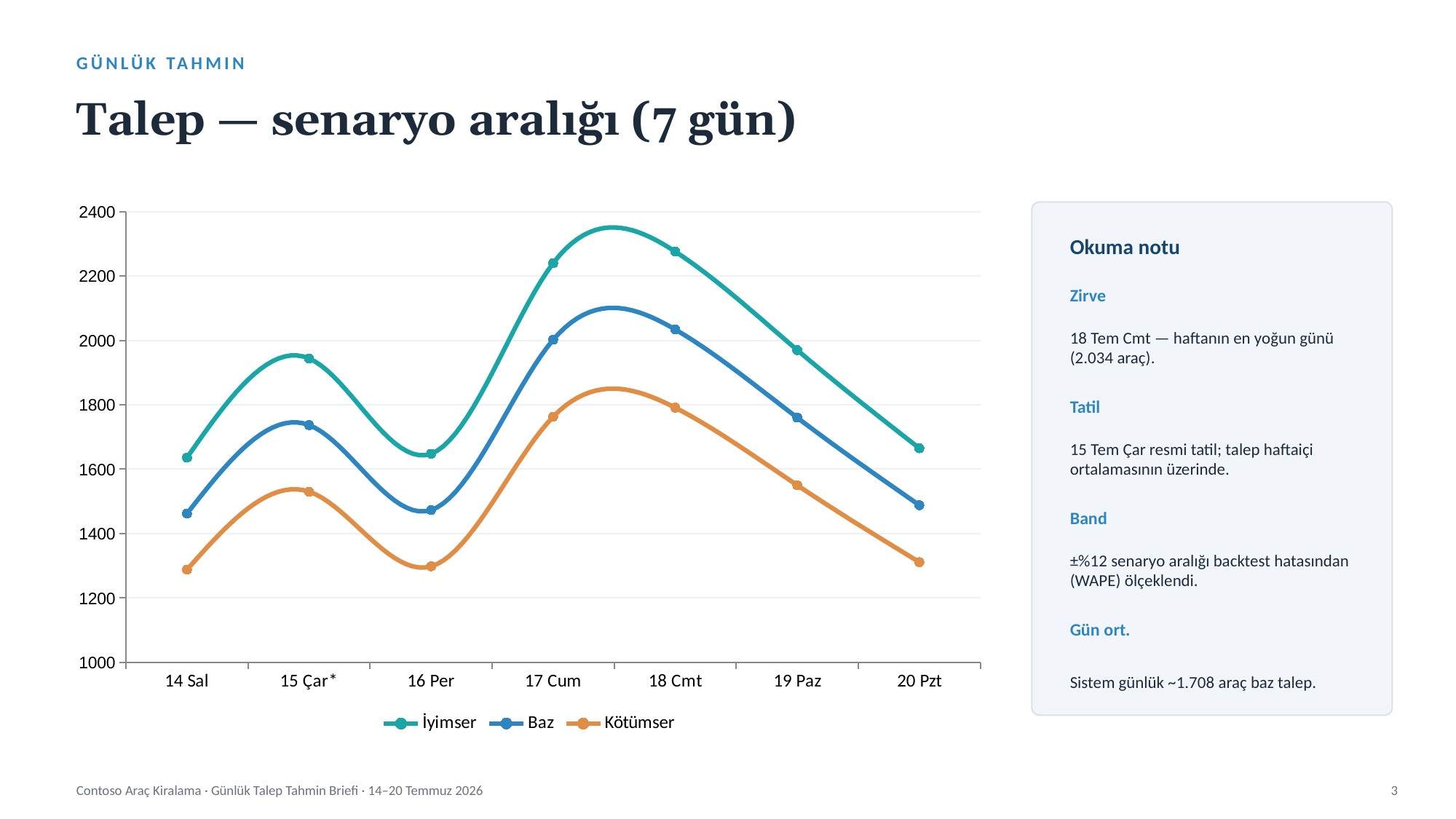

GÜNLÜK TAHMIN
Talep — senaryo aralığı (7 gün)

### Chart

| Category | İyimser | Baz | Kötümser |
|---|---|---|---|
| 14 Sal | 1636.0 | 1462.0 | 1288.0 |
| 15 Çar* | 1944.0 | 1737.0 | 1530.0 |
| 16 Per | 1648.0 | 1473.0 | 1298.0 |
| 17 Cum | 2240.0 | 2002.0 | 1763.0 |
| 18 Cmt | 2276.0 | 2034.0 | 1791.0 |
| 19 Paz | 1970.0 | 1760.0 | 1550.0 |
| 20 Pzt | 1665.0 | 1488.0 | 1311.0 |
Okuma notu
Zirve
18 Tem Cmt — haftanın en yoğun günü (2.034 araç).
Tatil
15 Tem Çar resmi tatil; talep haftaiçi ortalamasının üzerinde.
Band
±%12 senaryo aralığı backtest hatasından (WAPE) ölçeklendi.
Gün ort.
Sistem günlük ~1.708 araç baz talep.
Contoso Araç Kiralama · Günlük Talep Tahmin Briefi · 14–20 Temmuz 2026
3